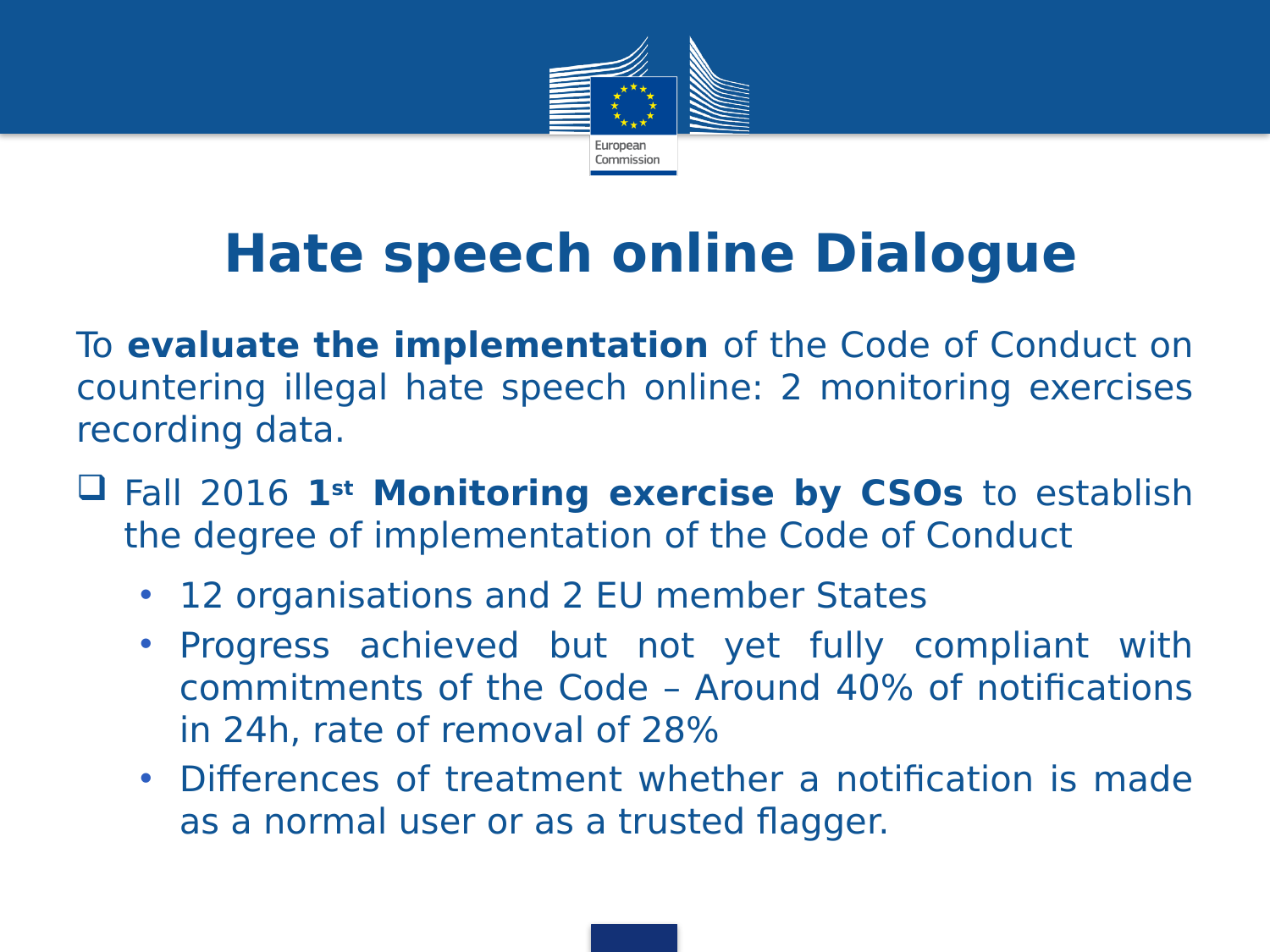

# Hate speech online Dialogue
To evaluate the implementation of the Code of Conduct on countering illegal hate speech online: 2 monitoring exercises recording data.
Fall 2016 1st Monitoring exercise by CSOs to establish the degree of implementation of the Code of Conduct
12 organisations and 2 EU member States
Progress achieved but not yet fully compliant with commitments of the Code – Around 40% of notifications in 24h, rate of removal of 28%
Differences of treatment whether a notification is made as a normal user or as a trusted flagger.